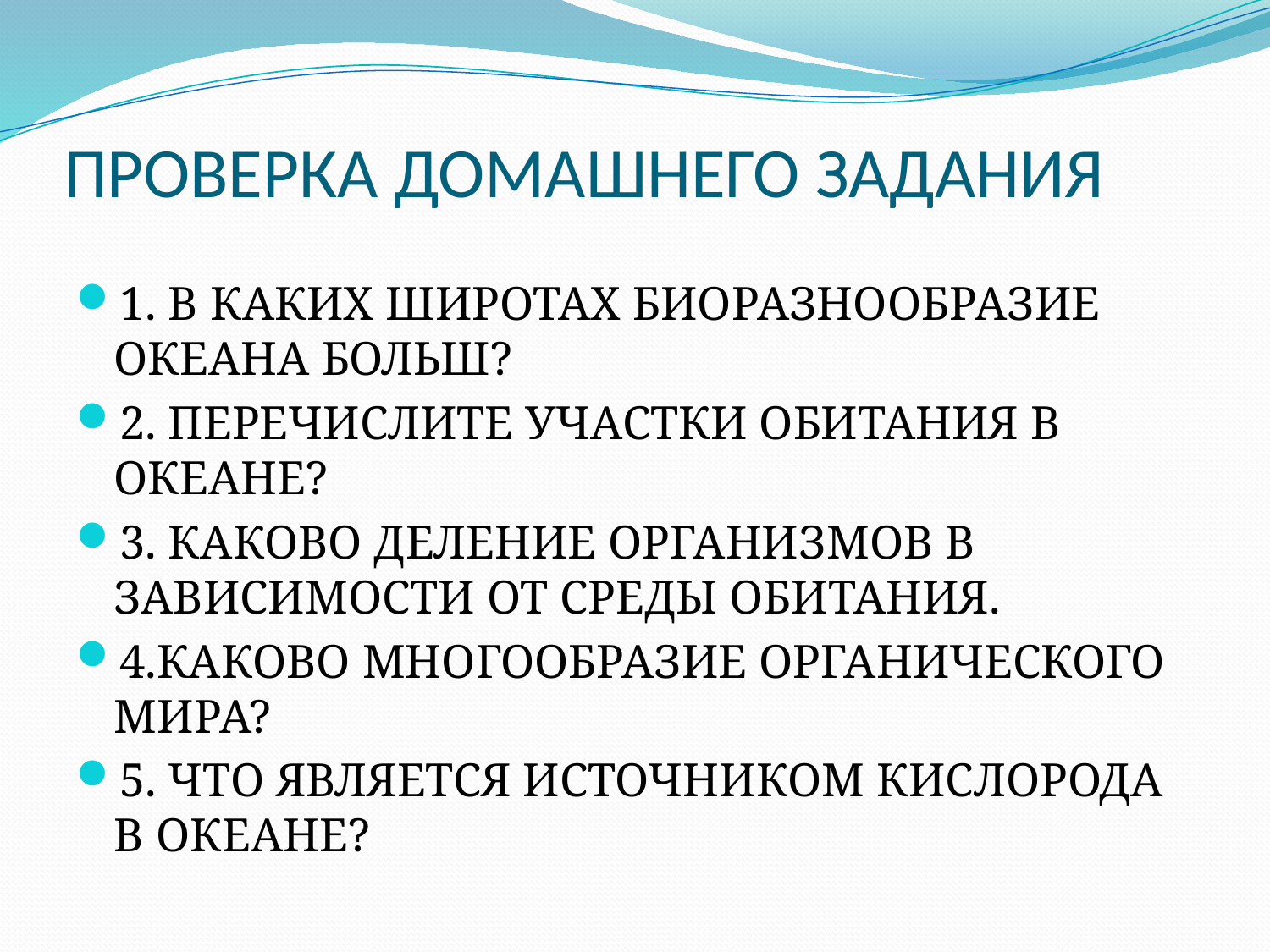

# ПРОВЕРКА ДОМАШНЕГО ЗАДАНИЯ
1. В КАКИХ ШИРОТАХ БИОРАЗНООБРАЗИЕ ОКЕАНА БОЛЬШ?
2. ПЕРЕЧИСЛИТЕ УЧАСТКИ ОБИТАНИЯ В ОКЕАНЕ?
3. КАКОВО ДЕЛЕНИЕ ОРГАНИЗМОВ В ЗАВИСИМОСТИ ОТ СРЕДЫ ОБИТАНИЯ.
4.КАКОВО МНОГООБРАЗИЕ ОРГАНИЧЕСКОГО МИРА?
5. ЧТО ЯВЛЯЕТСЯ ИСТОЧНИКОМ КИСЛОРОДА В ОКЕАНЕ?